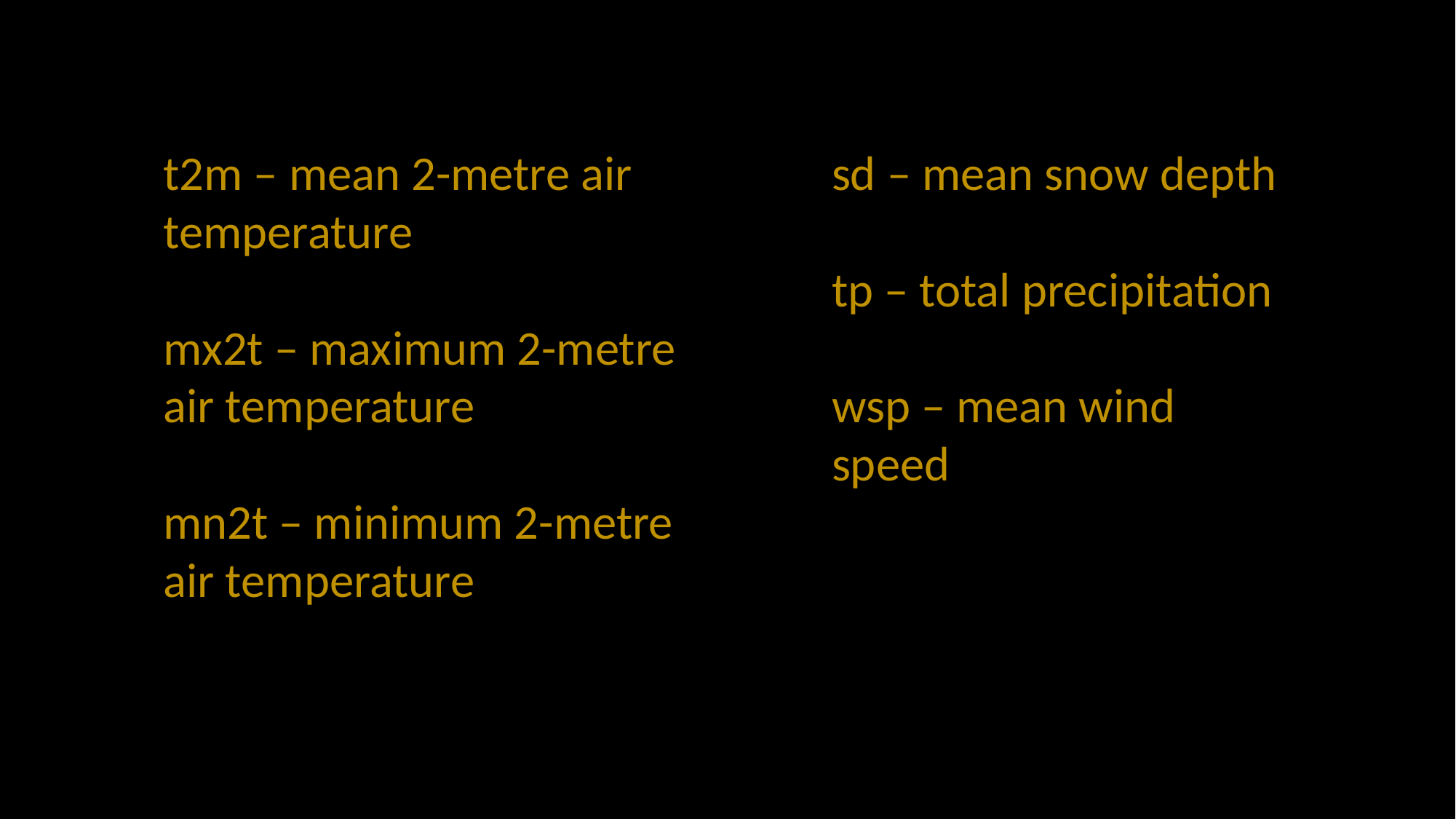

t2m – mean 2-metre air temperature

mx2t – maximum 2-metre air temperature

mn2t – minimum 2-metre air temperature
sd – mean snow depth

tp – total precipitation

wsp – mean wind speed